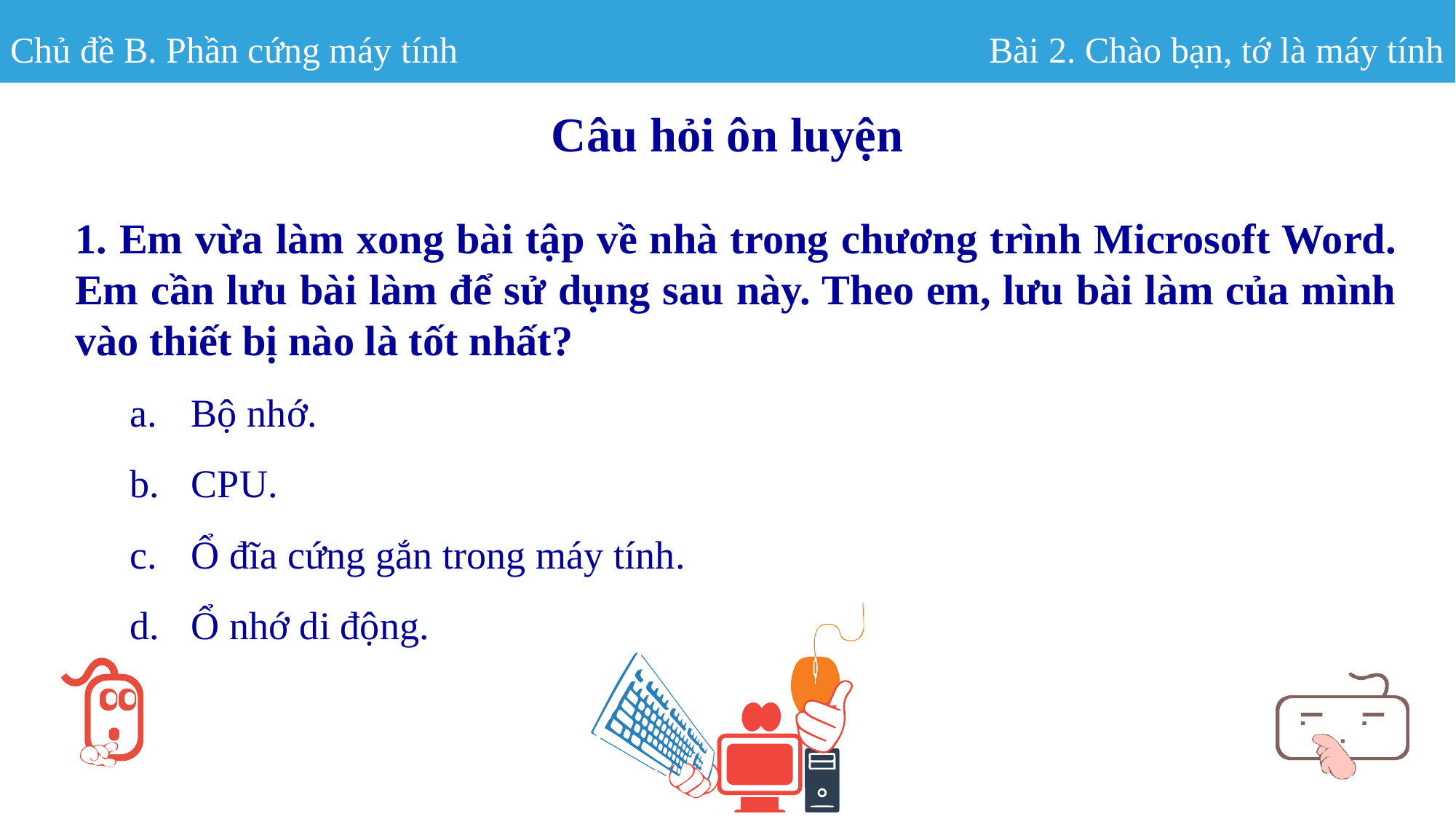

Chủ đề B. Phần cứng máy tính
Bài 2. Chào bạn, tớ là máy tính
Câu hỏi ôn luyện
1. Em vừa làm xong bài tập về nhà trong chương trình Microsoft Word. Em cần lưu bài làm để sử dụng sau này. Theo em, lưu bài làm của mình vào thiết bị nào là tốt nhất?
Bộ nhớ.
CPU.
Ổ đĩa cứng gắn trong máy tính.
Ổ nhớ di động.